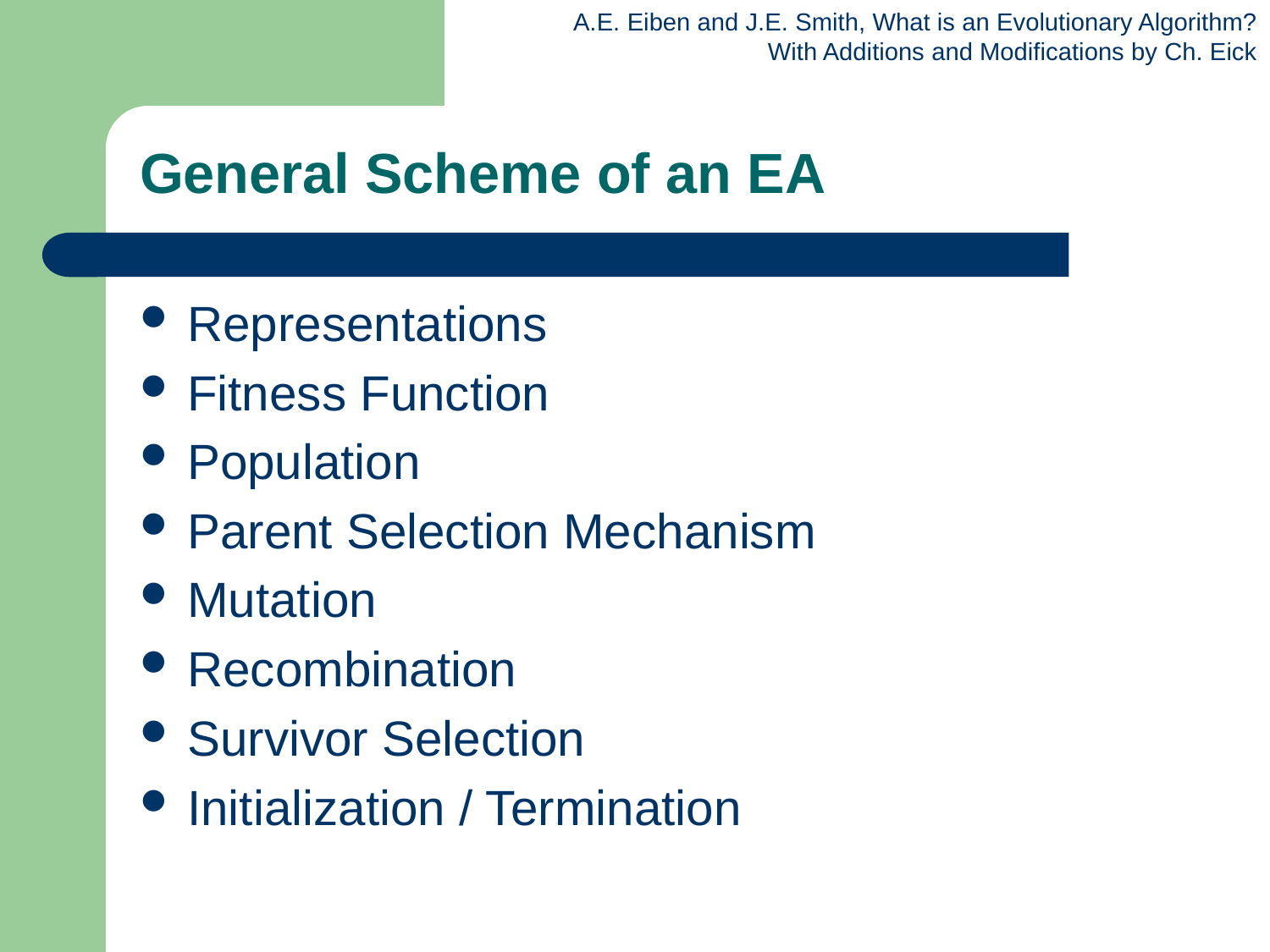

# General Scheme of an EA
Representations
Fitness Function
Population
Parent Selection Mechanism
Mutation
Recombination
Survivor Selection
Initialization / Termination